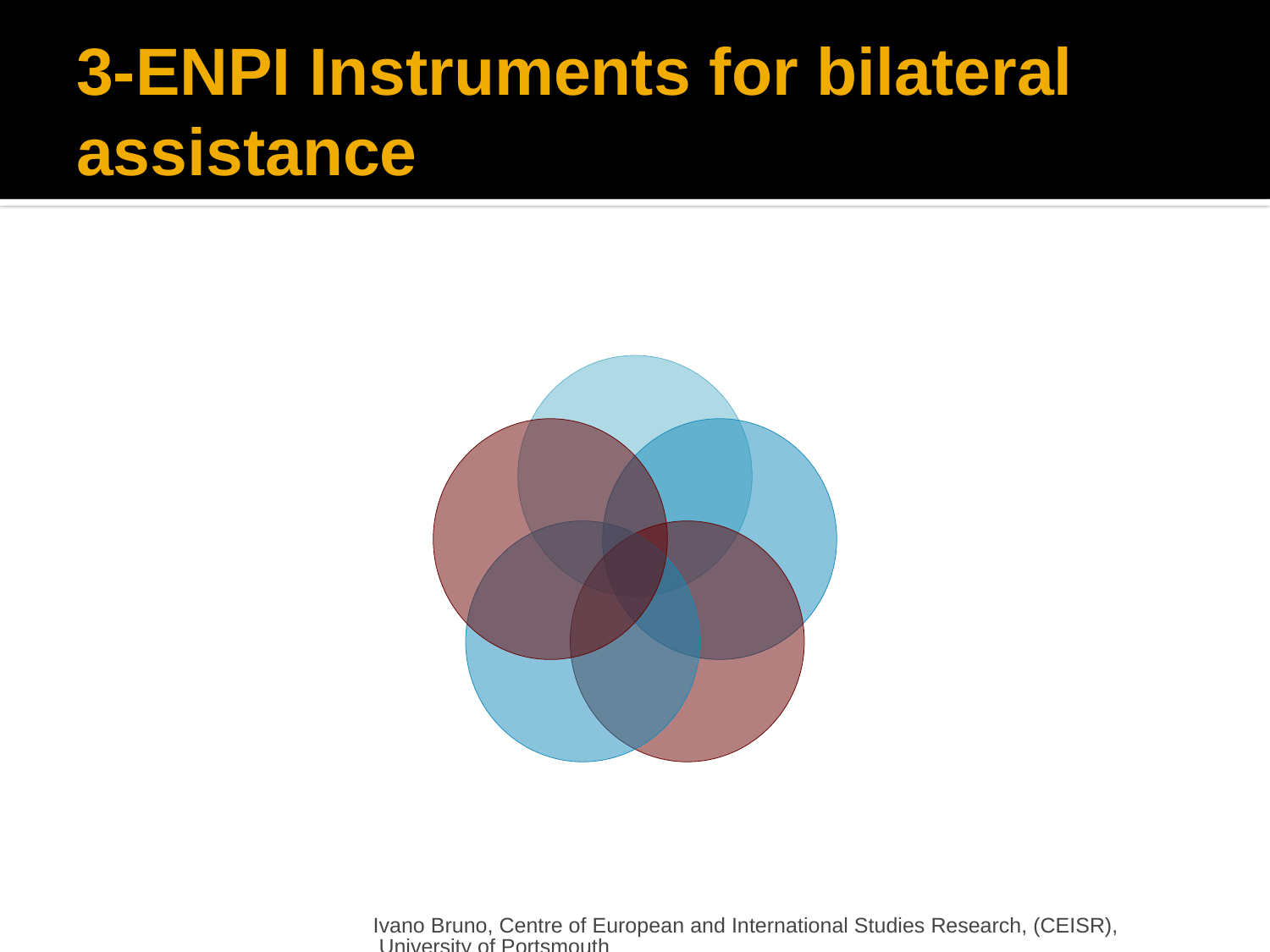

# 3-ENPI Instruments for bilateral assistance
Ivano Bruno, Centre of European and International Studies Research, (CEISR), University of Portsmouth